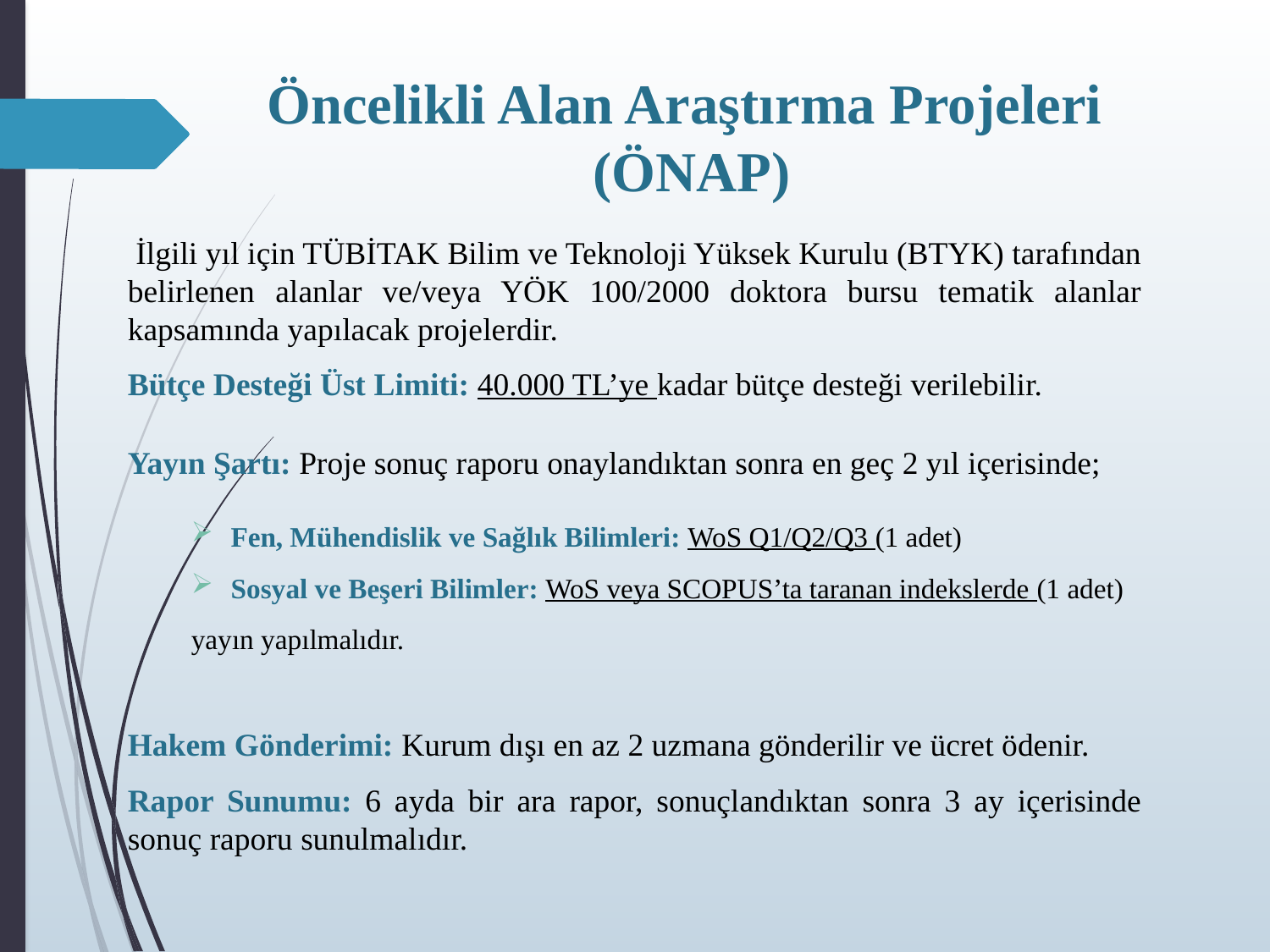

Öncelikli Alan Araştırma Projeleri
 (ÖNAP)
 İlgili yıl için TÜBİTAK Bilim ve Teknoloji Yüksek Kurulu (BTYK) tarafından belirlenen alanlar ve/veya YÖK 100/2000 doktora bursu tematik alanlar kapsamında yapılacak projelerdir.
Bütçe Desteği Üst Limiti: 40.000 TL’ye kadar bütçe desteği verilebilir.
Yayın Şartı: Proje sonuç raporu onaylandıktan sonra en geç 2 yıl içerisinde;
Fen, Mühendislik ve Sağlık Bilimleri: WoS Q1/Q2/Q3 (1 adet)
Sosyal ve Beşeri Bilimler: WoS veya SCOPUS’ta taranan indekslerde (1 adet)
yayın yapılmalıdır.

Hakem Gönderimi: Kurum dışı en az 2 uzmana gönderilir ve ücret ödenir.
Rapor Sunumu: 6 ayda bir ara rapor, sonuçlandıktan sonra 3 ay içerisinde sonuç raporu sunulmalıdır.